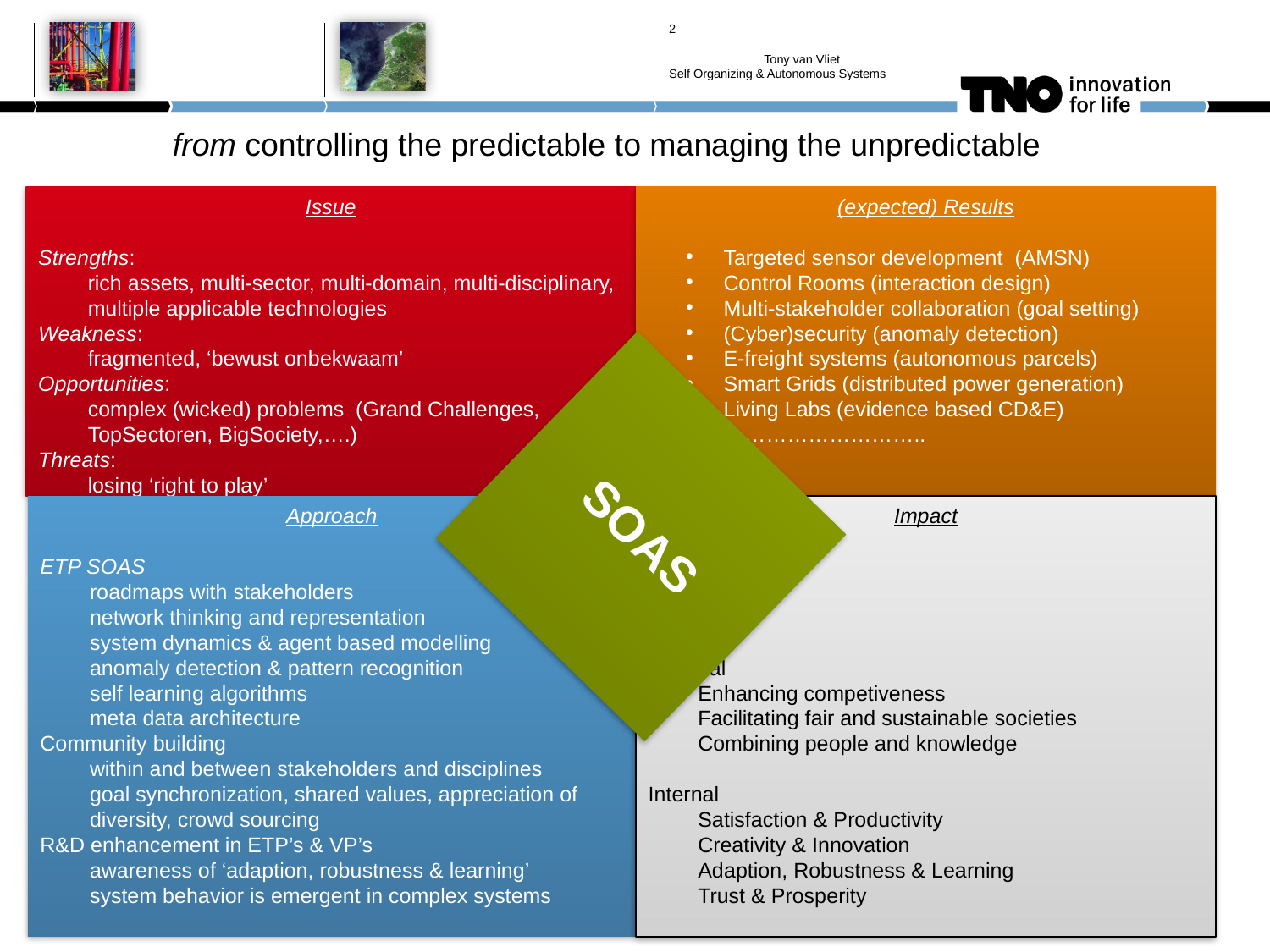

2
Tony van Vliet
Self Organizing & Autonomous Systems
from controlling the predictable to managing the unpredictable
Issue

Strengths:
rich assets, multi-sector, multi-domain, multi-disciplinary, multiple applicable technologies
Weakness:
fragmented, ‘bewust onbekwaam’
Opportunities:
complex (wicked) problems  (Grand Challenges, TopSectoren, BigSociety,….)
Threats:
losing ‘right to play’
(expected) Results

Targeted sensor development  (AMSN)
Control Rooms (interaction design)
Multi-stakeholder collaboration (goal setting)
(Cyber)security (anomaly detection)
E-freight systems (autonomous parcels)
Smart Grids (distributed power generation)
Living Labs (evidence based CD&E)
………………………..

# SOAS
Approach

ETP SOAS
roadmaps with stakeholders
network thinking and representation
system dynamics & agent based modelling
anomaly detection & pattern recognition
self learning algorithms
meta data architecture
Community building
within and between stakeholders and disciplines
goal synchronization, shared values, appreciation of diversity, crowd sourcing
R&D enhancement in ETP’s & VP’s
awareness of ‘adaption, robustness & learning’
system behavior is emergent in complex systems
Impact

External
	Enhancing competiveness
Facilitating fair and sustainable societies
Combining people and knowledge

Internal
Satisfaction & Productivity
Creativity & Innovation
Adaption, Robustness & Learning
Trust & Prosperity